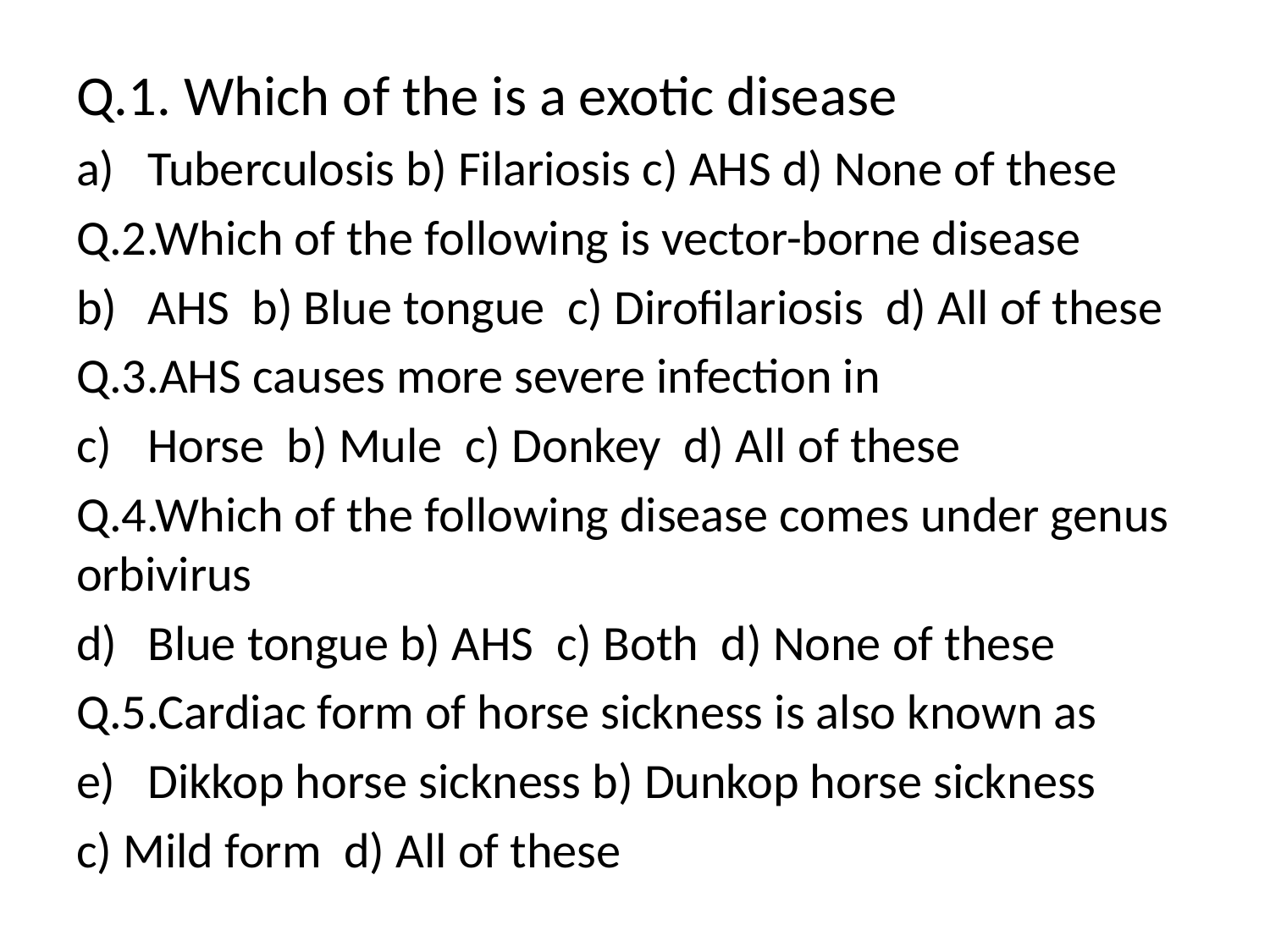

Q.1. Which of the is a exotic disease
Tuberculosis b) Filariosis c) AHS d) None of these
Q.2.Which of the following is vector-borne disease
AHS  b) Blue tongue  c) Dirofilariosis  d) All of these
Q.3.AHS causes more severe infection in
Horse  b) Mule  c) Donkey  d) All of these
Q.4.Which of the following disease comes under genus orbivirus
Blue tongue b) AHS  c) Both  d) None of these
Q.5.Cardiac form of horse sickness is also known as
Dikkop horse sickness b) Dunkop horse sickness
c) Mild form  d) All of these